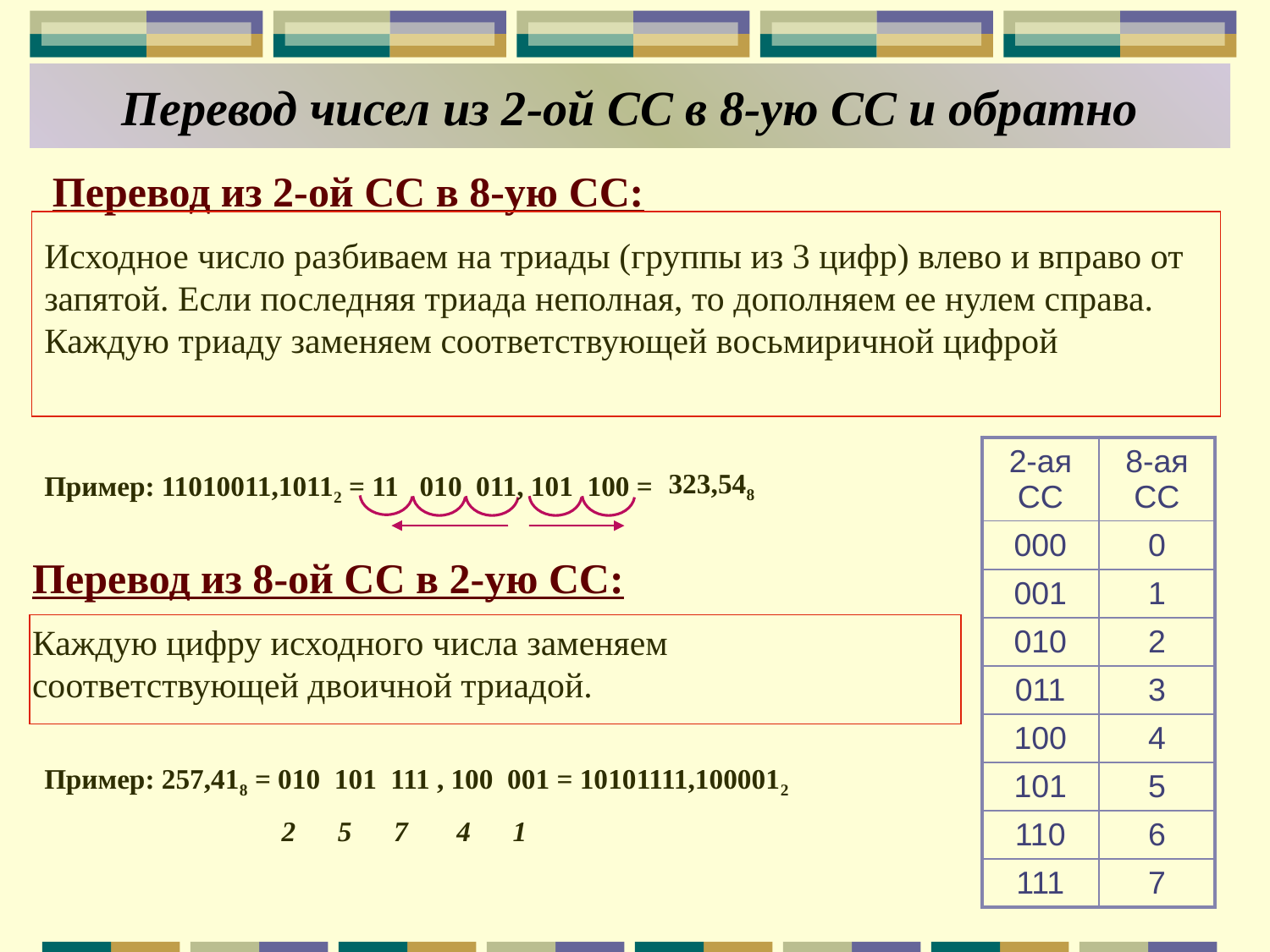

# Перевод чисел из 2-ой СС в 8-ую СС и обратно
 Перевод из 2-ой СС в 8-ую СС:
Исходное число разбиваем на триады (группы из 3 цифр) влево и вправо от запятой. Если последняя триада неполная, то дополняем ее нулем справа. Каждую триаду заменяем соответствующей восьмиричной цифрой

| 2-ая СС | 8-ая СС |
| --- | --- |
| 000 | 0 |
| 001 | 1 |
| 010 | 2 |
| 011 | 3 |
| 100 | 4 |
| 101 | 5 |
| 110 | 6 |
| 111 | 7 |
323,548
Пример: 11010011,10112 = 11   010  011, 101  100 =

Перевод из 8-ой СС в 2-ую СС:
Каждую цифру исходного числа заменяем соответствующей двоичной триадой.

Пример: 257,418 = 010  101  111 , 100  001 = 10101111,1000012
                                  2      5      7       4      1